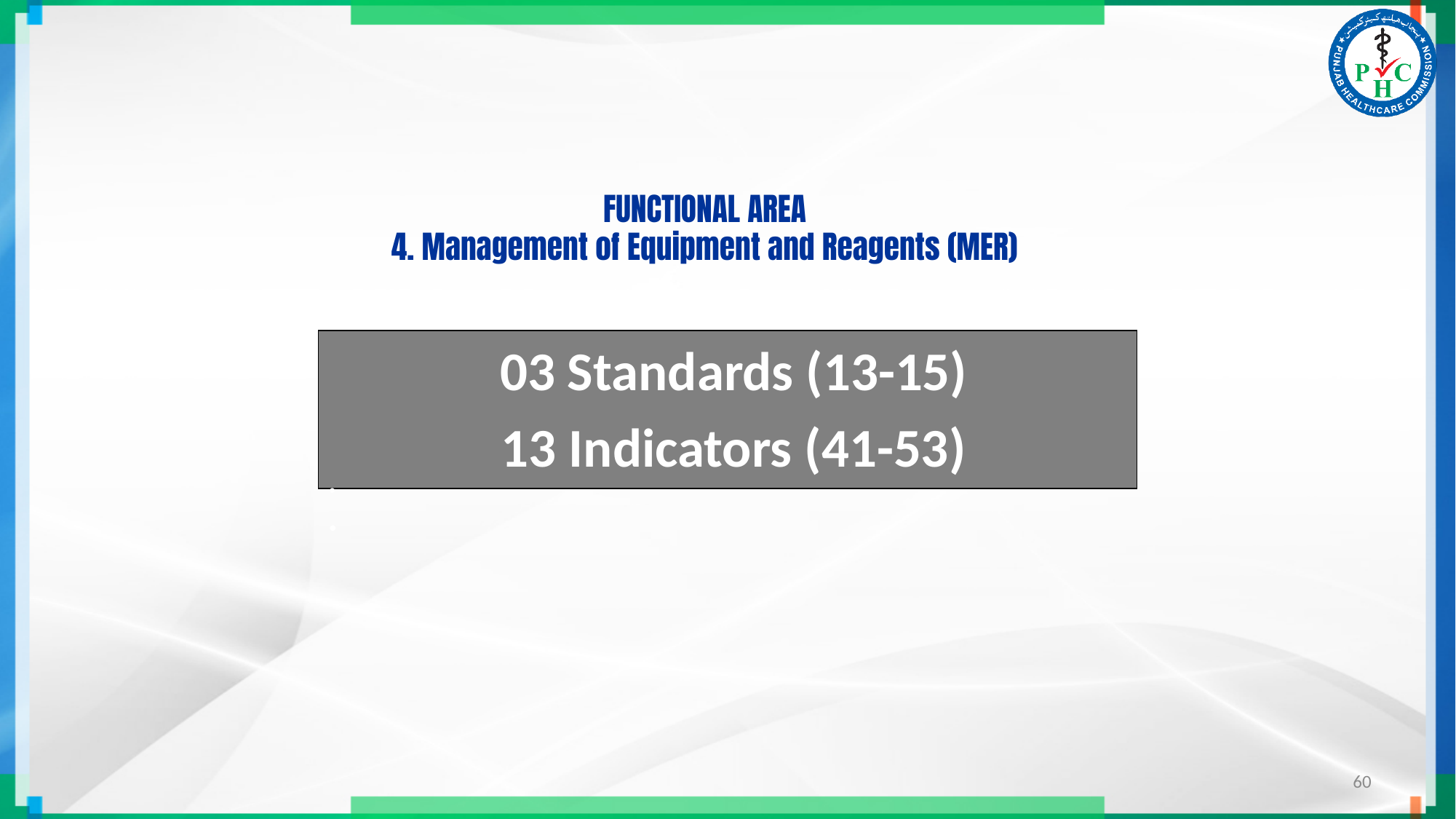

# FUNCTIONAL AREA 4. Management of Equipment and Reagents (MER)
 03 Standards (13-15)
 13 Indicators (41-53)

60